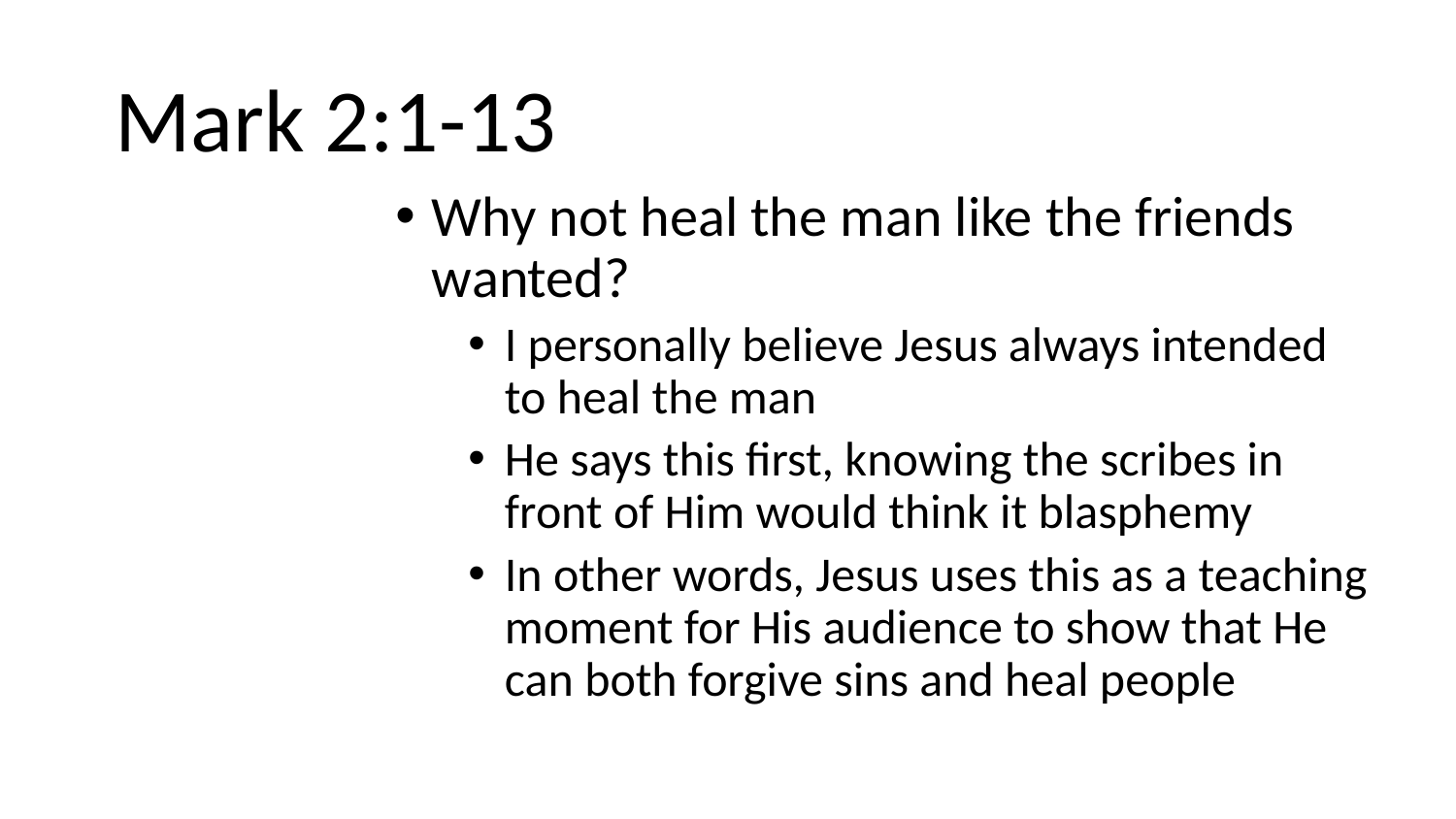

# Mark 2:1-13
Why not heal the man like the friends wanted?
I personally believe Jesus always intended to heal the man
He says this first, knowing the scribes in front of Him would think it blasphemy
In other words, Jesus uses this as a teaching moment for His audience to show that He can both forgive sins and heal people